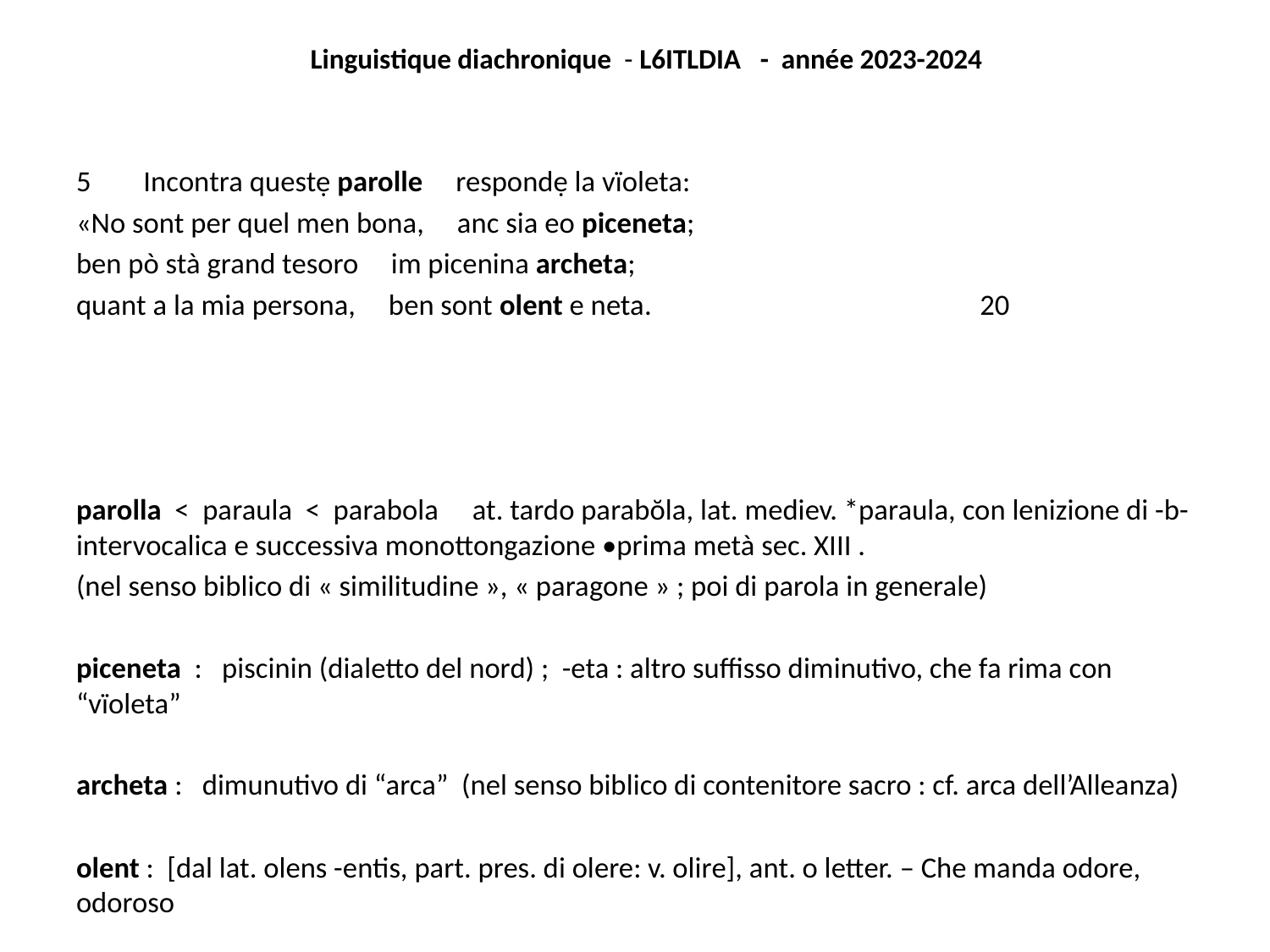

Linguistique diachronique  - L6ITLDIA   -  année 2023-2024
5        Incontra questẹ parolle     respondẹ la vïoleta:
«No sont per quel men bona,     anc sia eo piceneta;
ben pò stà grand tesoro     im picenina archeta;
quant a la mia persona,     ben sont olent e neta.                                                  20

parolla  <  paraula  <  parabola	at. tardo parabŏla, lat. mediev. *paraula, con lenizione di -b- intervocalica e successiva monottongazione •prima metà sec. XIII .
(nel senso biblico di « similitudine », « paragone » ; poi di parola in generale)

piceneta  :   piscinin (dialetto del nord) ;  -eta : altro suffisso diminutivo, che fa rima con “vïoleta”

archeta :   dimunutivo di “arca”  (nel senso biblico di contenitore sacro : cf. arca dell’Alleanza)

olent :  [dal lat. olens -entis, part. pres. di olere: v. olire], ant. o letter. – Che manda odore, odoroso